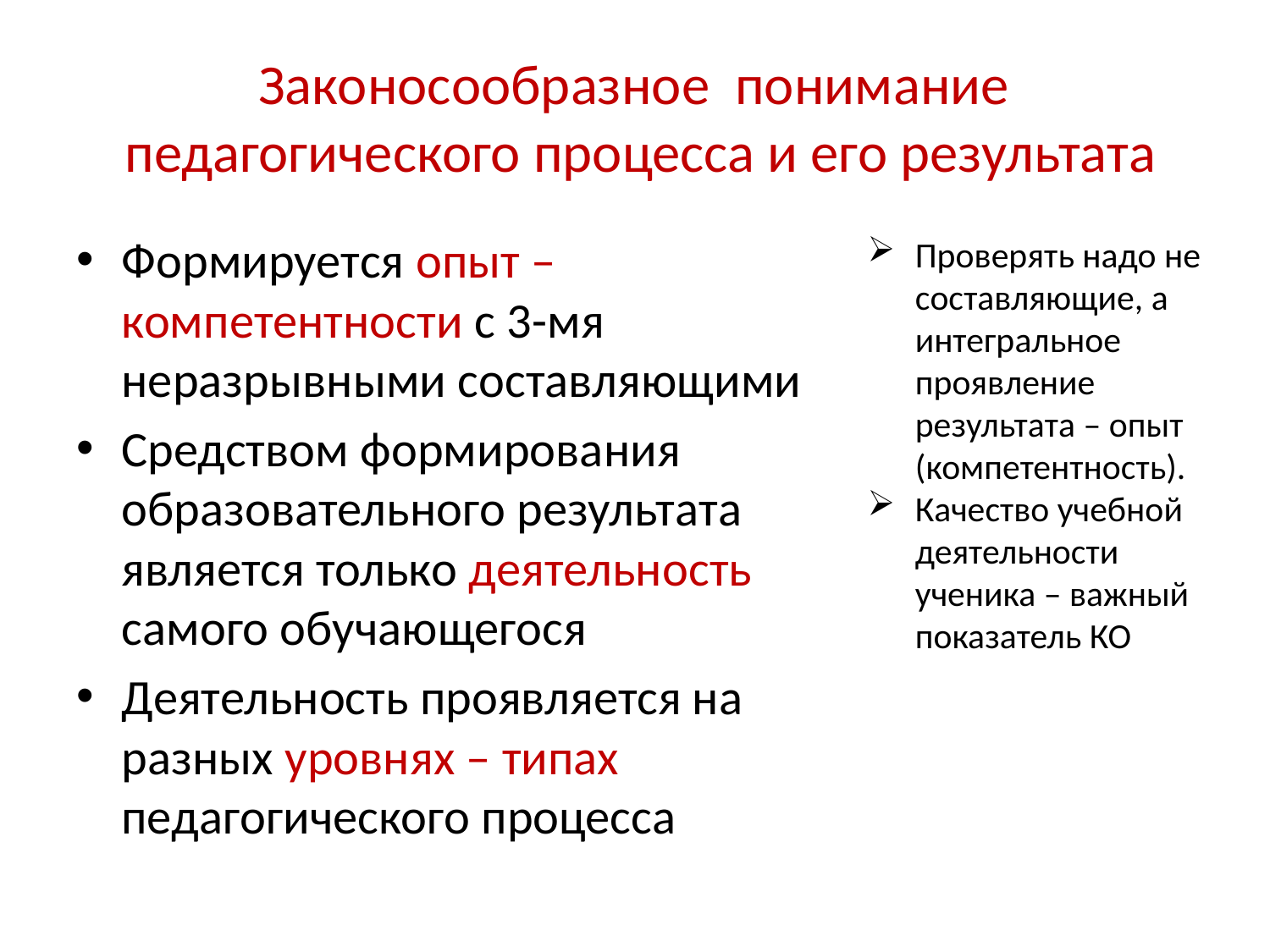

# Законосообразное  понимание  педагогического процесса и его результата
Формируется опыт – компетентности с 3-мя неразрывными составляющими
Средством формирования образовательного результата является только деятельность самого обучающегося
Деятельность проявляется на разных уровнях – типах педагогического процесса
Проверять надо не составляющие, а интегральное проявление результата – опыт (компетентность).
Качество учебной деятельности ученика – важный показатель КО